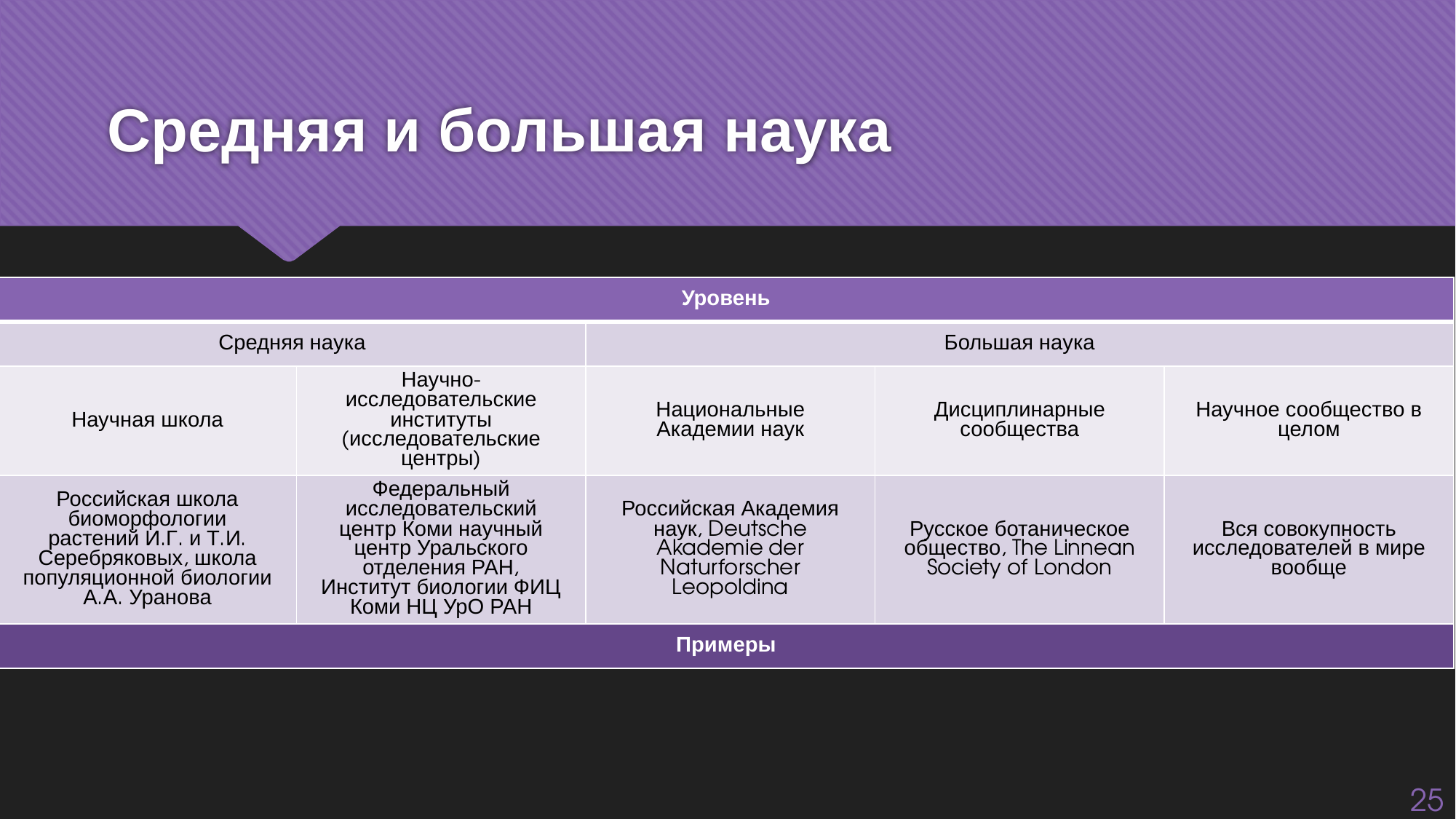

# Средняя и большая наука
| Уровень |  |  |  |  |
| --- | --- | --- | --- | --- |
| Средняя наука |  | Большая наука |  |  |
| Научная школа | Научно-исследовательские институты (исследовательские центры) | Национальные Академии наук | Дисциплинарные сообщества | Научное сообщество в целом |
| Российская школа биоморфологии растений И.Г. и Т.И. Серебряковых, школа популяционной биологии А.А. Уранова | Федеральный исследовательский центр Коми научный центр Уральского отделения РАН, Институт биологии ФИЦ Коми НЦ УрО РАН | Российская Академия наук, Deutsche Akademie der Naturforscher Leopoldina | Русское ботаническое общество, The Linnean Society of London | Вся совокупность исследователей в мире вообще |
| Примеры |  |  |  |  |
25